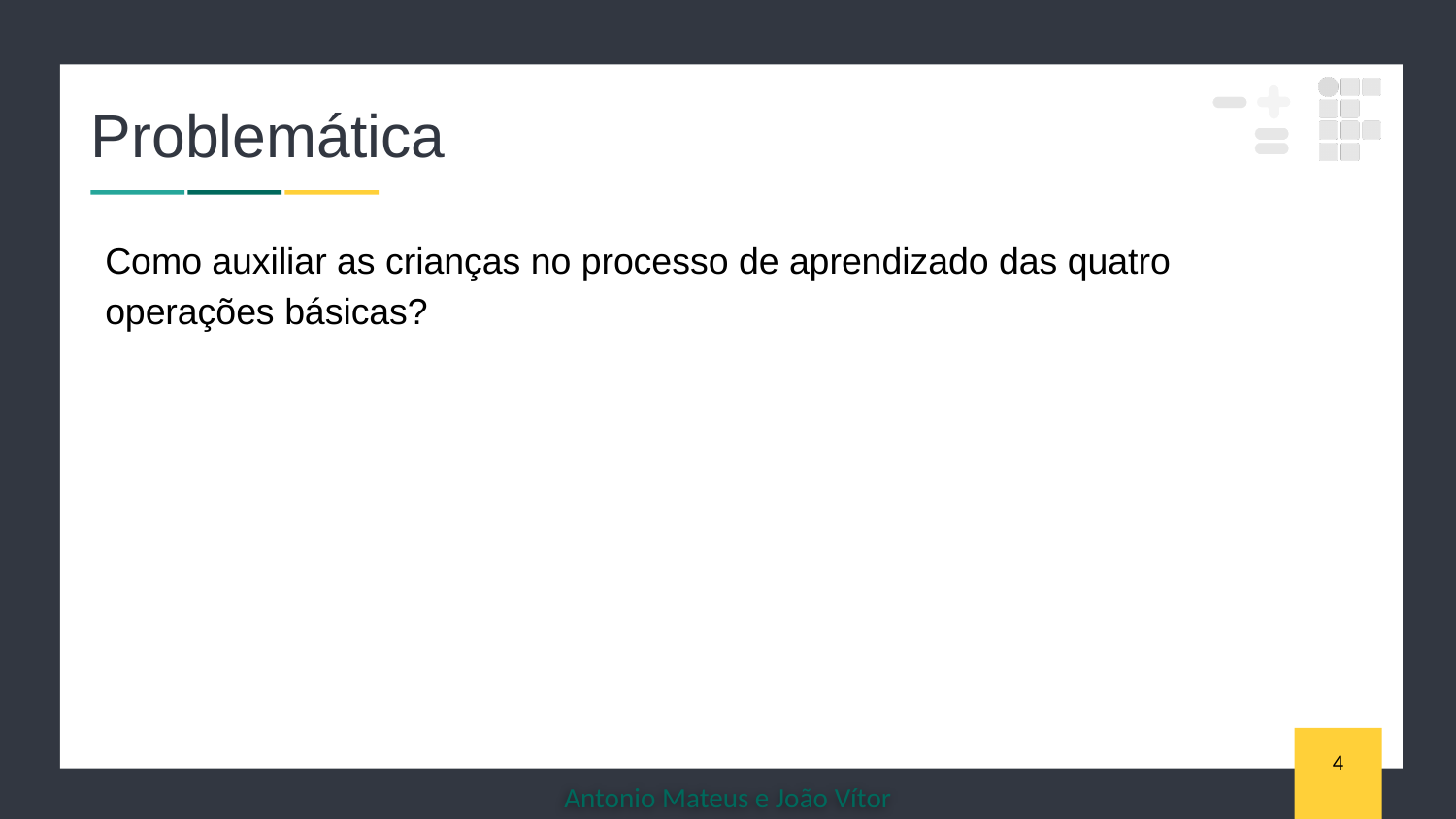

# Problemática
Como auxiliar as crianças no processo de aprendizado das quatro operações básicas?
4